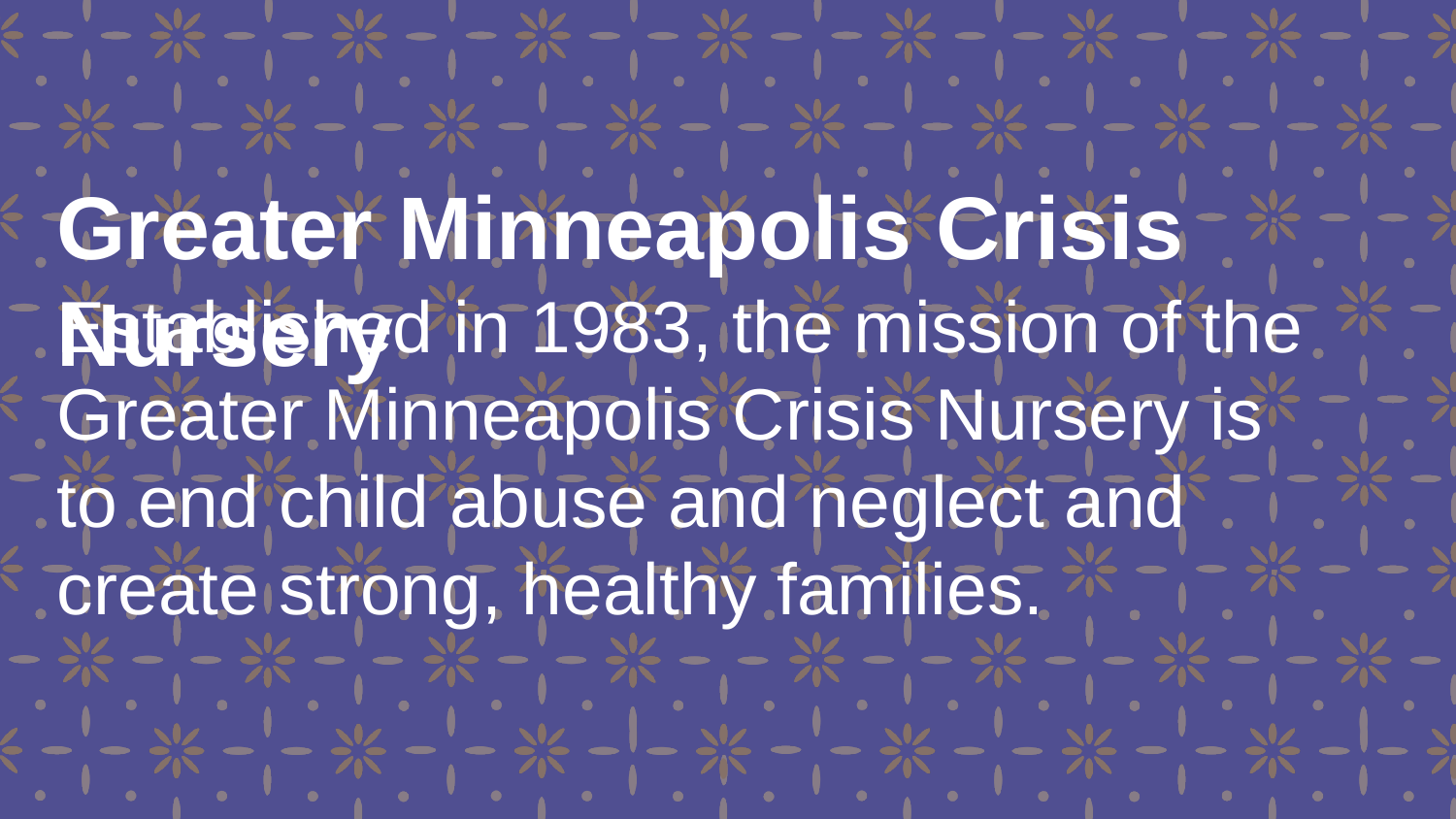

Greater Minneapolis Crisis Nursery
Established in 1983, the mission of the Greater Minneapolis Crisis Nursery is to end child abuse and neglect and create strong, healthy families.